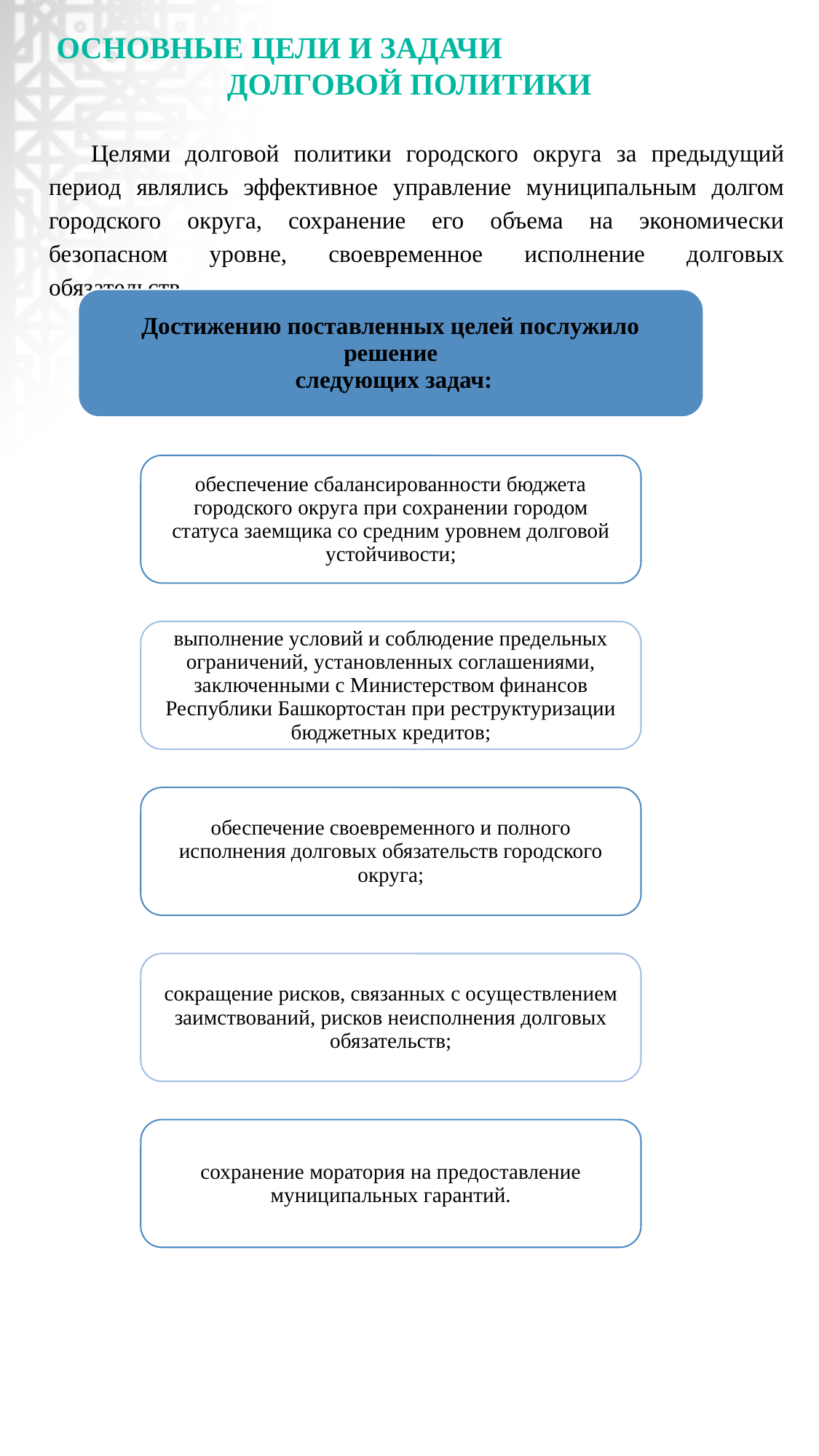

ОСНОВНЫЕ ЦЕЛИ И ЗАДАЧИ                                   ДОЛГОВОЙ ПОЛИТИКИ
Целями долговой политики городского округа за предыдущий период являлись эффективное управление муниципальным долгом городского округа, сохранение его объема на экономически безопасном уровне, своевременное исполнение долговых обязательств.
Достижению поставленных целей послужило решение
 следующих задач:
обеспечение сбалансированности бюджета городского округа при сохранении городом статуса заемщика со средним уровнем долговой устойчивости;
сокращение рисков, связанных с осуществлением заимствований, рисков неисполнения долговых обязательств;
сохранение моратория на предоставление муниципальных гарантий.
выполнение условий и соблюдение предельных ограничений, установленных соглашениями, заключенными с Министерством финансов Республики Башкортостан при реструктуризации бюджетных кредитов;
обеспечение своевременного и полного исполнения долговых обязательств городского округа;